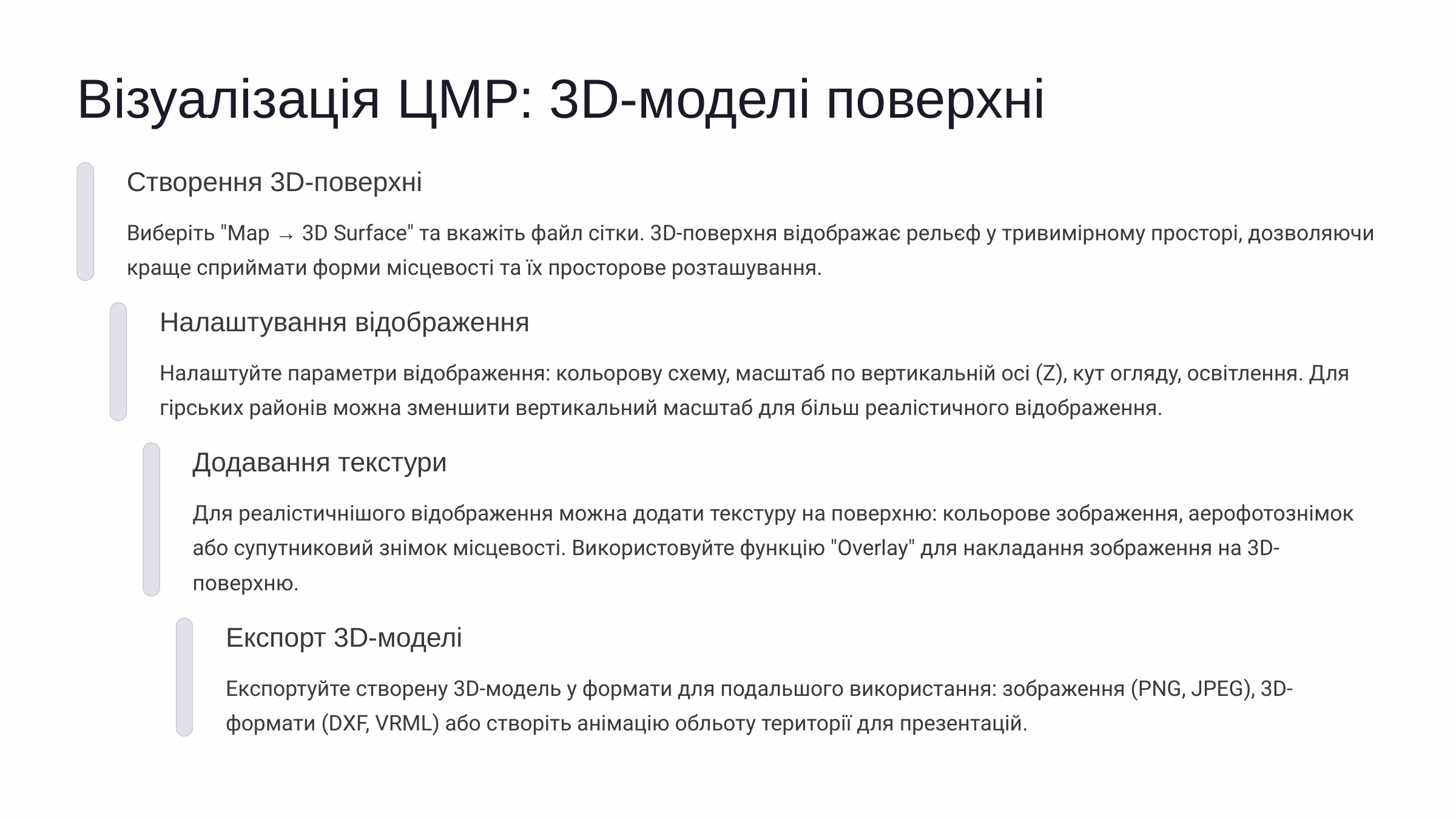

Візуалізація ЦМР: 3D-моделі поверхні

Створення 3D-поверхні
Виберіть "Map → 3D Surface" та вкажіть файл сітки. 3D-поверхня відображає рельєф у тривимірному просторі, дозволяючи краще сприймати форми місцевості та їх просторове розташування.

Налаштування відображення
Налаштуйте параметри відображення: кольорову схему, масштаб по вертикальній осі (Z), кут огляду, освітлення. Для гірських районів можна зменшити вертикальний масштаб для більш реалістичного відображення.

Додавання текстури
Для реалістичнішого відображення можна додати текстуру на поверхню: кольорове зображення, аерофотознімок або супутниковий знімок місцевості. Використовуйте функцію "Overlay" для накладання зображення на 3D-поверхню.

Експорт 3D-моделі
Експортуйте створену 3D-модель у формати для подальшого використання: зображення (PNG, JPEG), 3D-формати (DXF, VRML) або створіть анімацію обльоту території для презентацій.